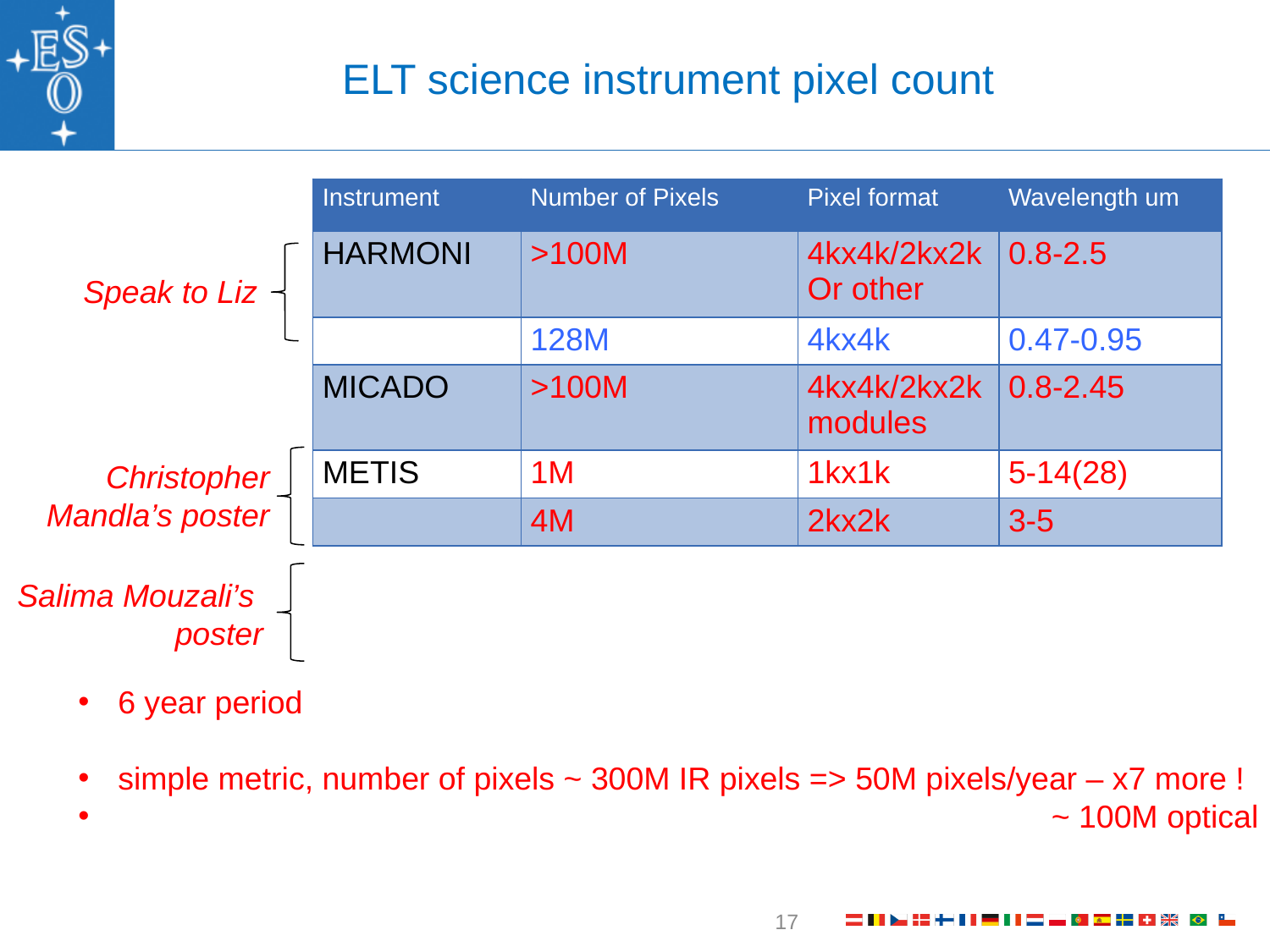

ELT science instrument pixel count
| Instrument | Number of Pixels | Pixel format | Wavelength um |
| --- | --- | --- | --- |
| HARMONI | >100M | 4kx4k/2kx2k Or other | 0.8-2.5 |
|  | 128M | 4kx4k | 0.47-0.95 |
| MICADO | >100M | 4kx4k/2kx2k modules | 0.8-2.45 |
| METIS | 1M | 1kx1k | 5-14(28) |
|  | 4M | 2kx2k | 3-5 |

Speak to Liz

Christopher
Mandla’s poster

Salima Mouzali’s
poster
6 year period

simple metric, number of pixels ~ 300M IR pixels => 50M pixels/year – x7 more !
							     ~ 100M optical

17